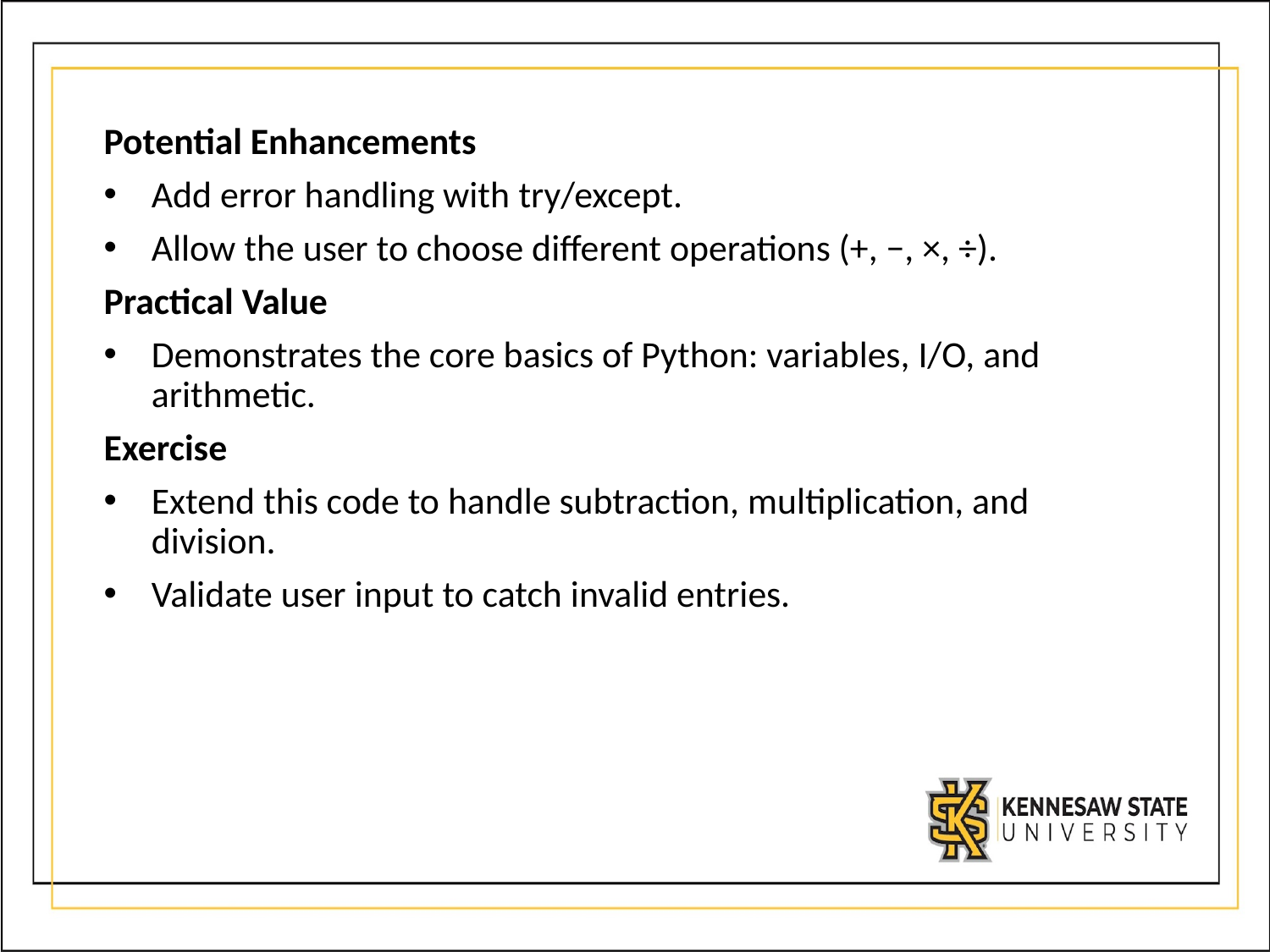

Potential Enhancements
Add error handling with try/except.
Allow the user to choose different operations (+, −, ×, ÷).
Practical Value
Demonstrates the core basics of Python: variables, I/O, and arithmetic.
Exercise
Extend this code to handle subtraction, multiplication, and division.
Validate user input to catch invalid entries.